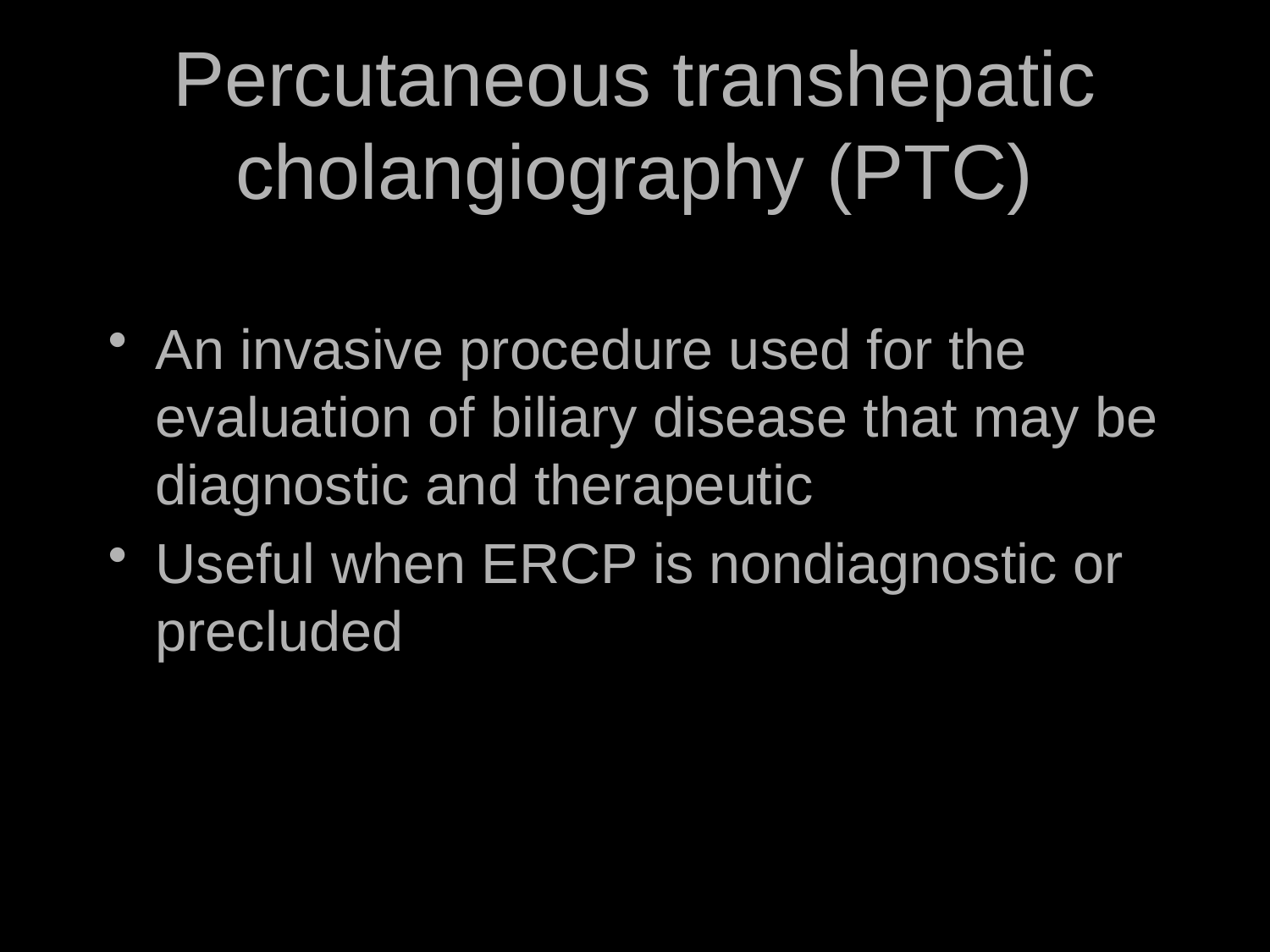

# Percutaneous transhepatic cholangiography (PTC)
An invasive procedure used for the evaluation of biliary disease that may be diagnostic and therapeutic
Useful when ERCP is nondiagnostic or precluded